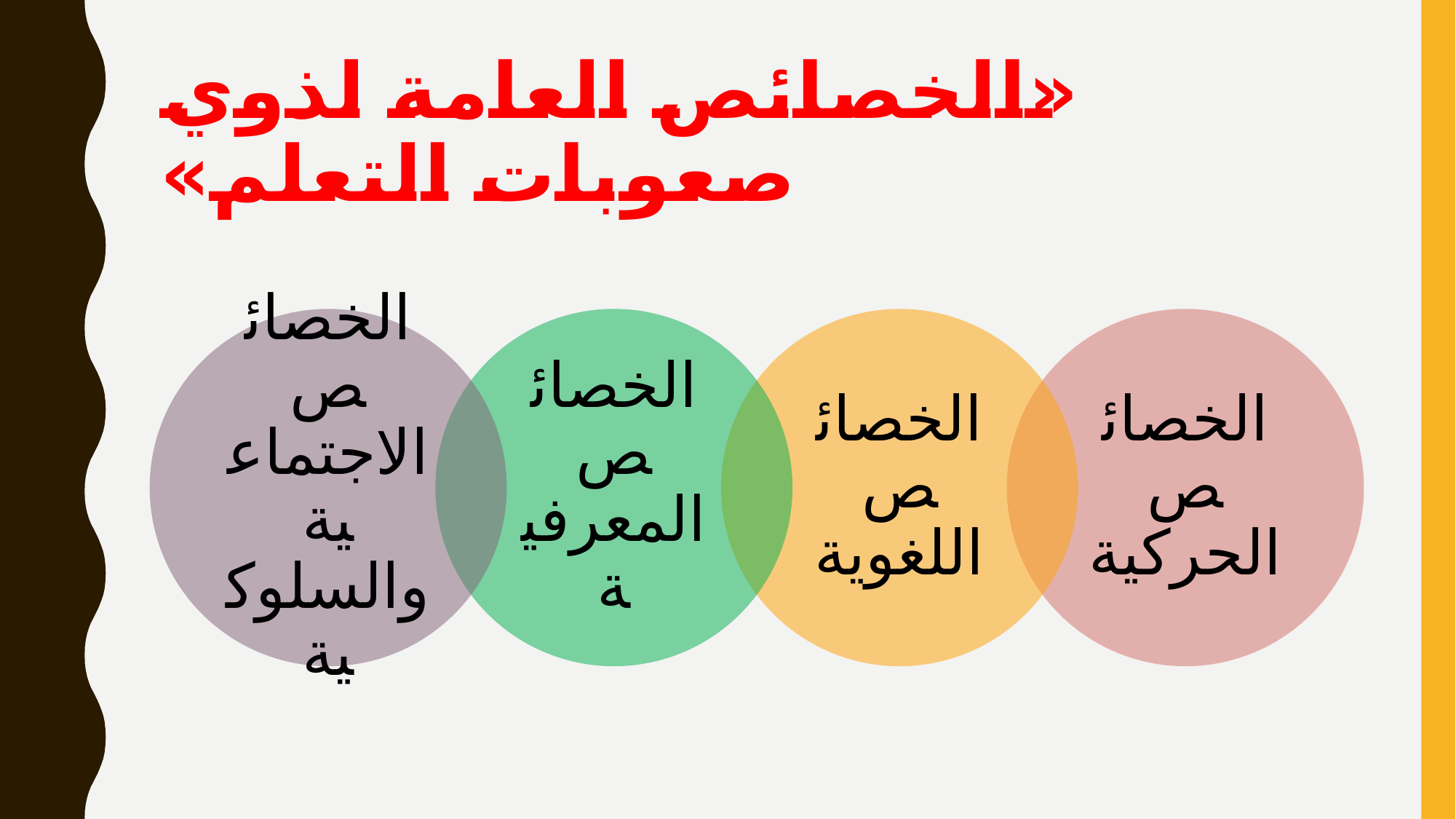

# «الخصائص العامة لذوي صعوبات التعلم»
الخصائص الحركية
الخصائص اللغوية
الخصائص المعرفية
الخصائص الاجتماعية والسلوكية